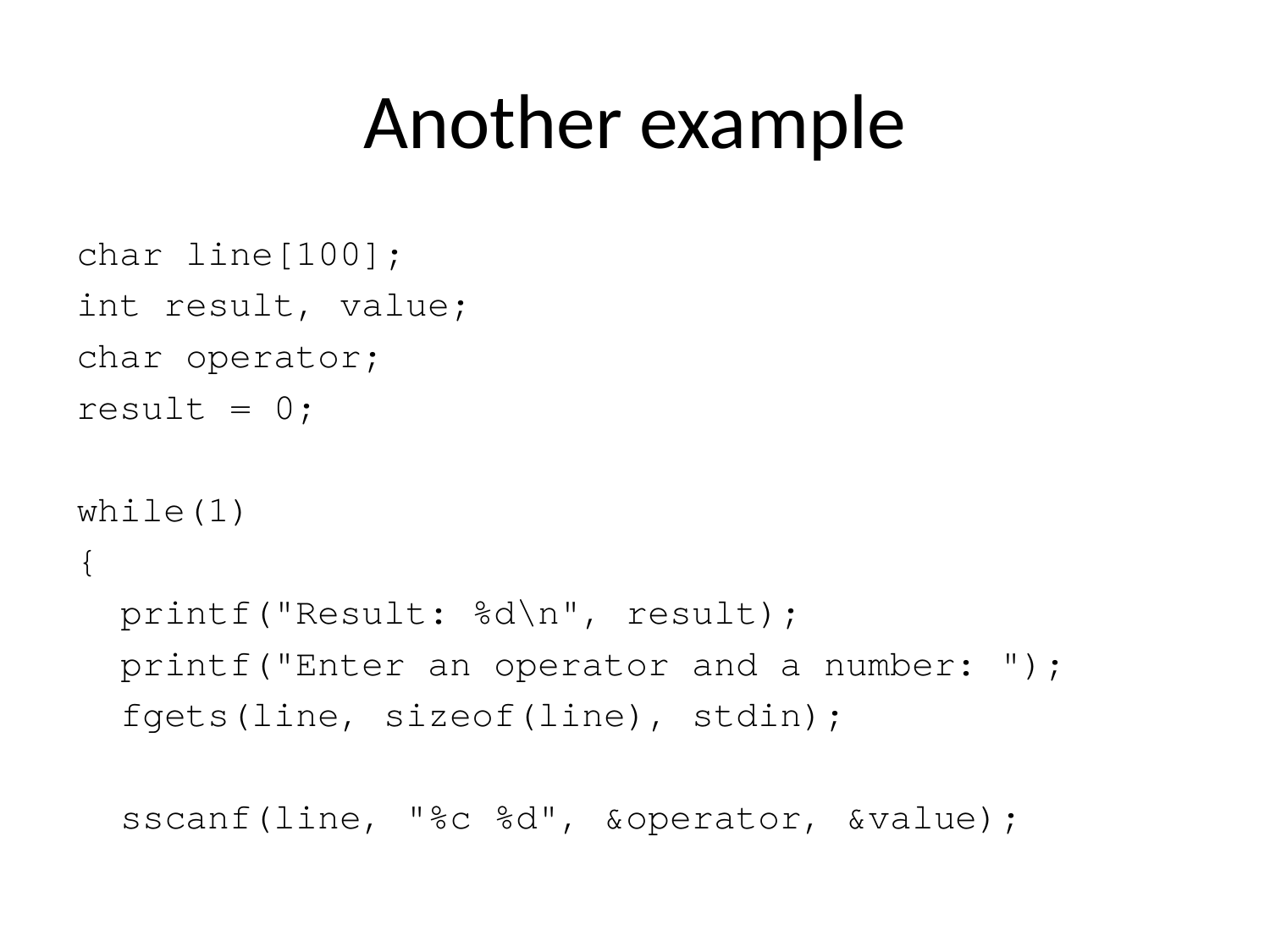

# Another example
char line[100];
int result, value;
char operator;
result = 0;

while(1)
{
  printf("Result: %d\n", result);
  printf("Enter an operator and a number: ");
  fgets(line, sizeof(line), stdin);

  sscanf(line, "%c %d", &operator, &value);